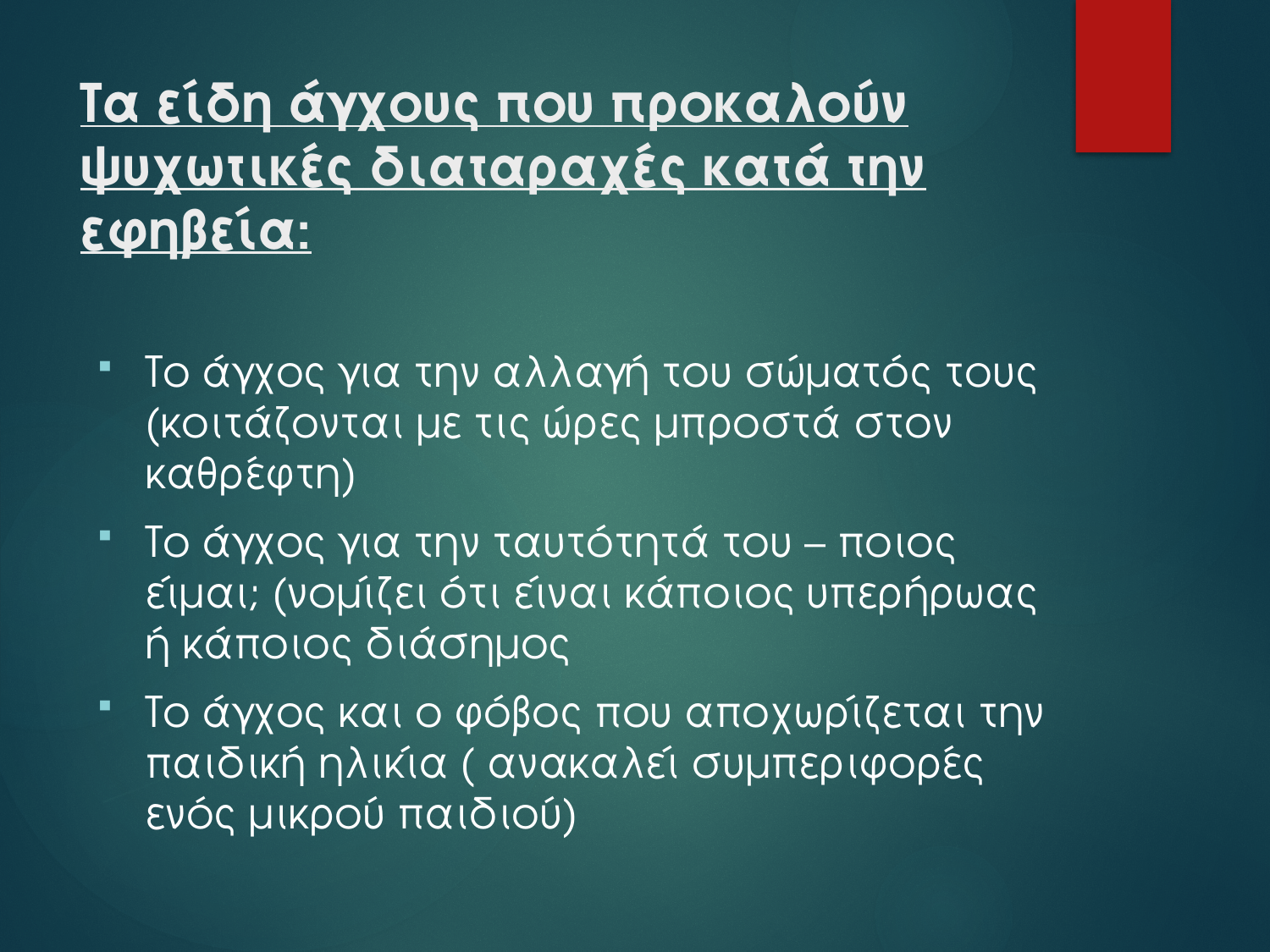

# Τα είδη άγχους που προκαλούν ψυχωτικές διαταραχές κατά την εφηβεία:
Το άγχος για την αλλαγή του σώματός τους (κοιτάζονται με τις ώρες μπροστά στον καθρέφτη)
Το άγχος για την ταυτότητά του – ποιος είμαι; (νομίζει ότι είναι κάποιος υπερήρωας ή κάποιος διάσημος
Το άγχος και ο φόβος που αποχωρίζεται την παιδική ηλικία ( ανακαλεί συμπεριφορές ενός μικρού παιδιού)